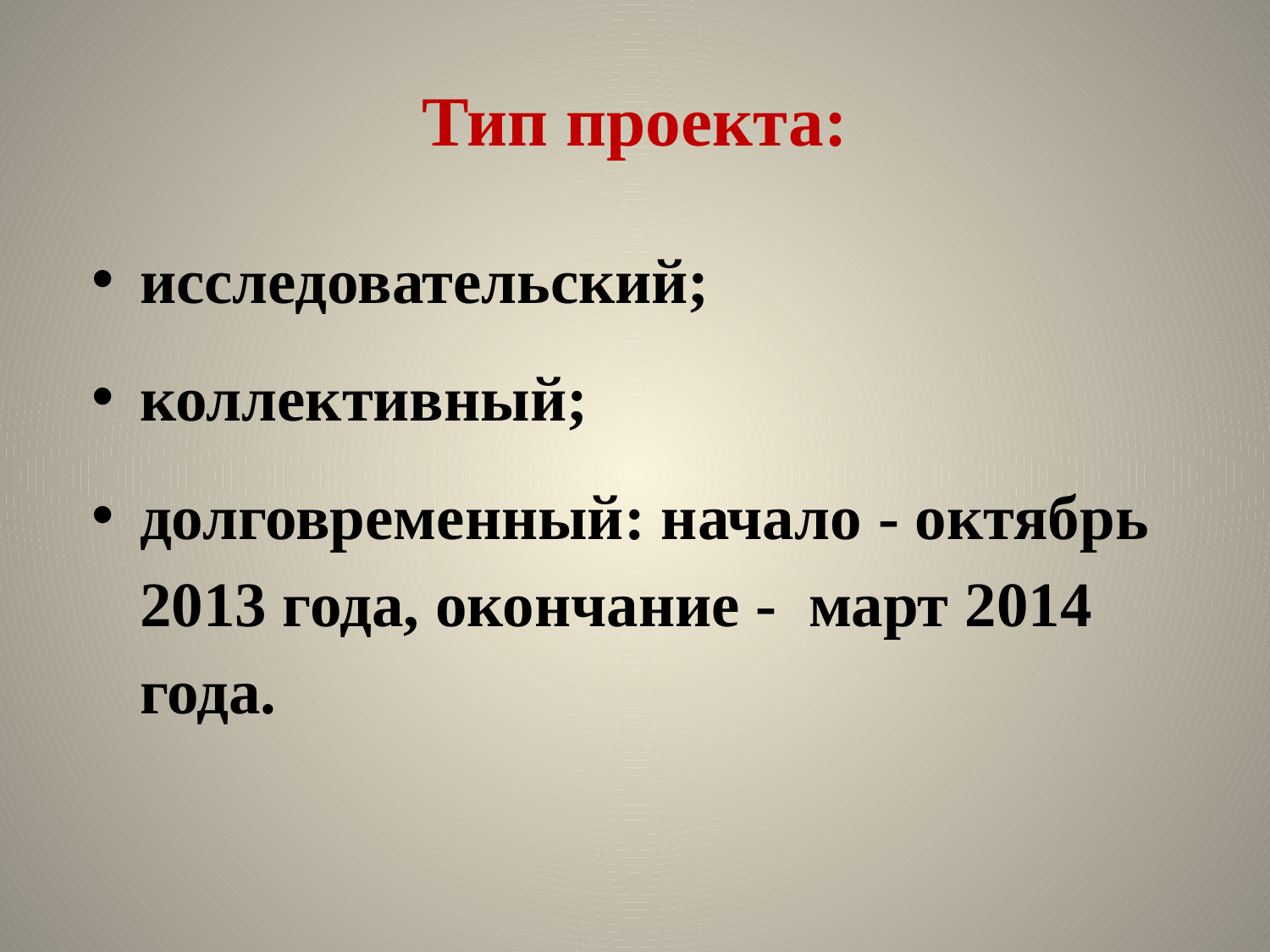

# Тип проекта:
исследовательский;
коллективный;
долговременный: начало - октябрь 2013 года, окончание -  март 2014 года.